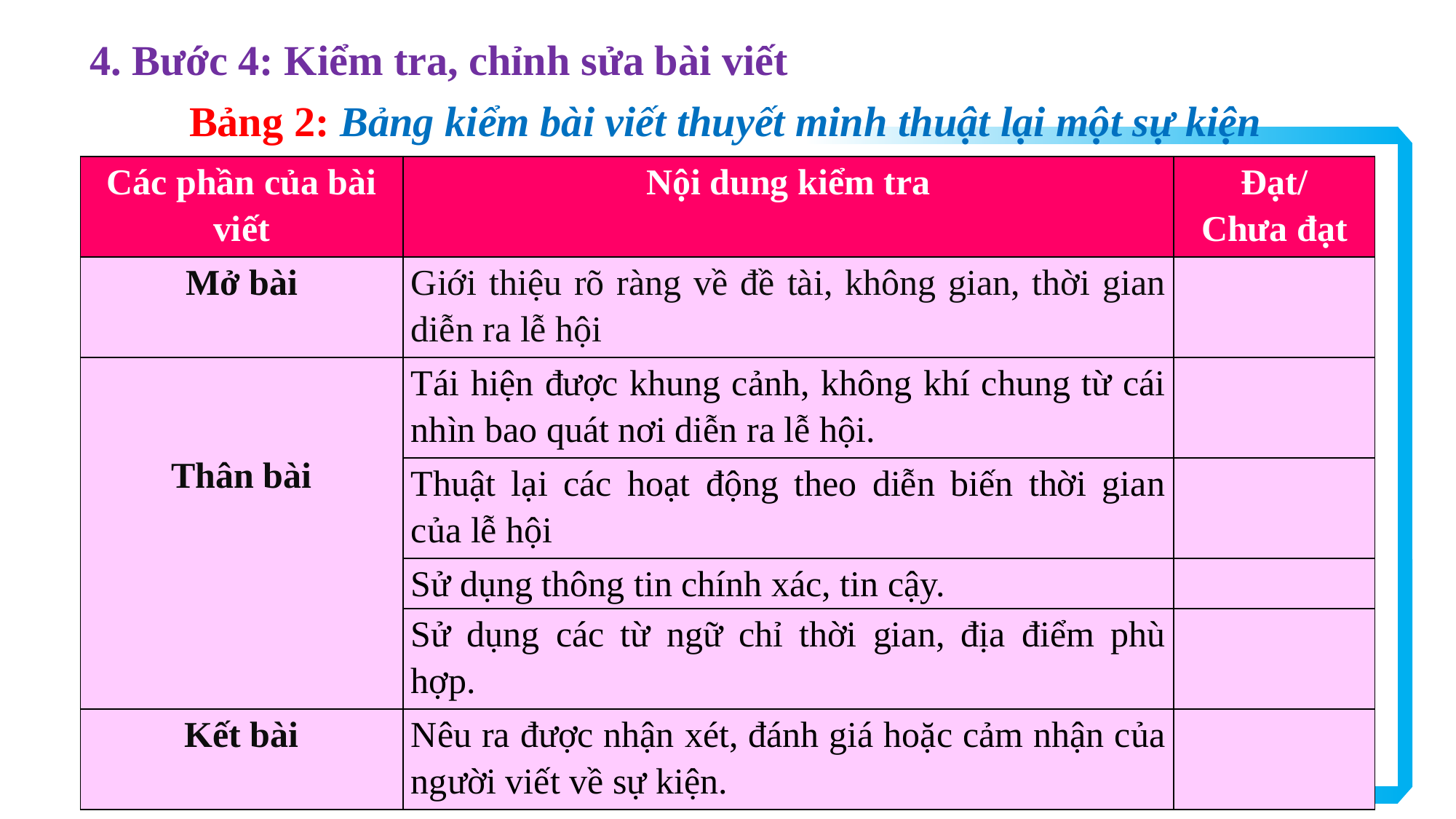

4. Bước 4: Kiểm tra, chỉnh sửa bài viết
Bảng 2: Bảng kiểm bài viết thuyết minh thuật lại một sự kiện

| Các phần của bài viết | Nội dung kiểm tra | Đạt/ Chưa đạt |
| --- | --- | --- |
| Mở bài | Giới thiệu rõ ràng về đề tài, không gian, thời gian diễn ra lễ hội |  |
| Thân bài | Tái hiện được khung cảnh, không khí chung từ cái nhìn bao quát nơi diễn ra lễ hội. |  |
|  | Thuật lại các hoạt động theo diễn biến thời gian của lễ hội |  |
|  | Sử dụng thông tin chính xác, tin cậy. |  |
|  | Sử dụng các từ ngữ chỉ thời gian, địa điểm phù hợp. |  |
| Kết bài | Nêu ra được nhận xét, đánh giá hoặc cảm nhận của người viết về sự kiện. |  |